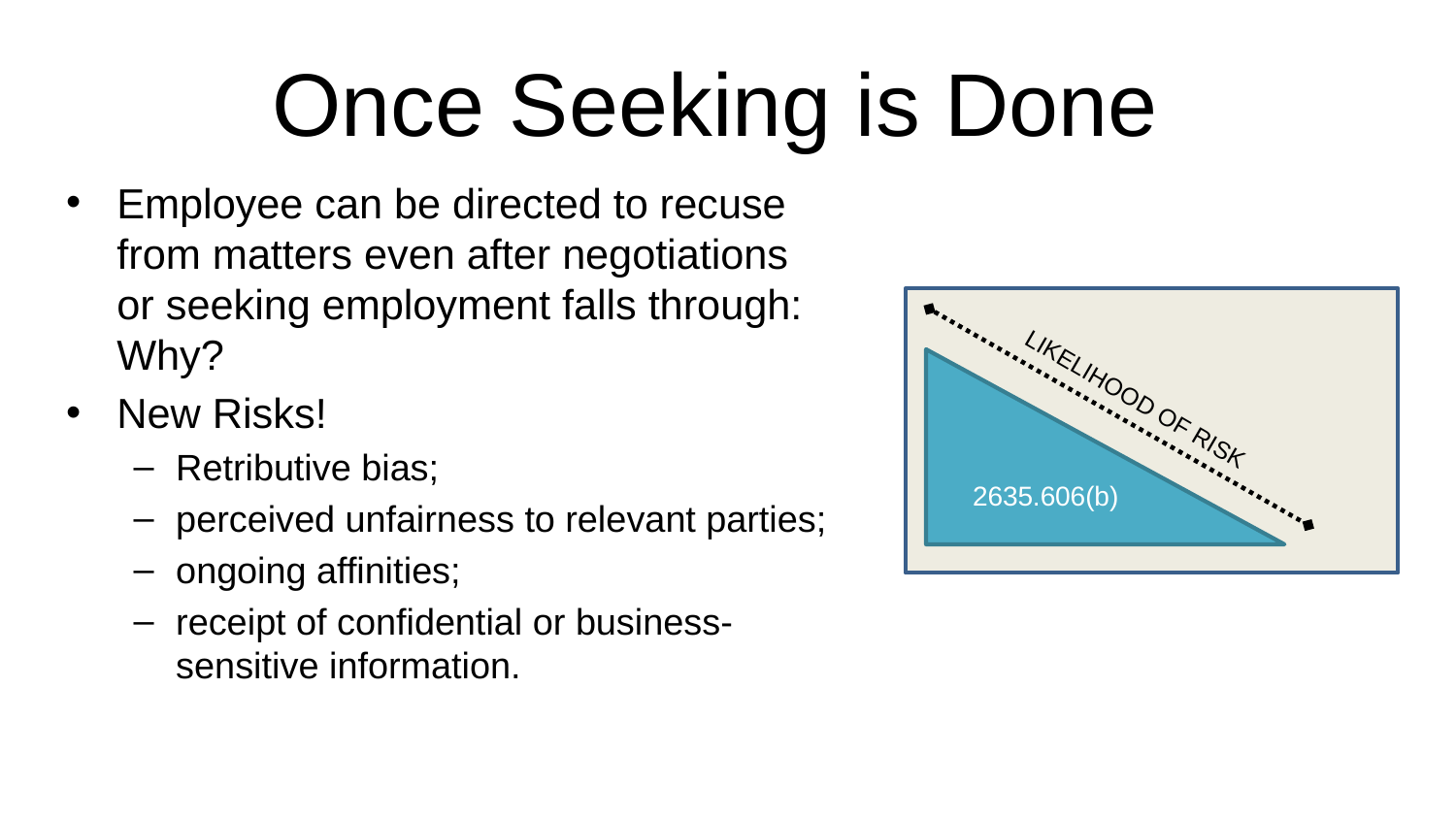

# Once Seeking is Done
Employee can be directed to recuse from matters even after negotiations or seeking employment falls through: Why?
New Risks!
Retributive bias;
perceived unfairness to relevant parties;
ongoing affinities;
receipt of confidential or business-sensitive information.

2635.606(b)
LIKELIHOOD OF RISK